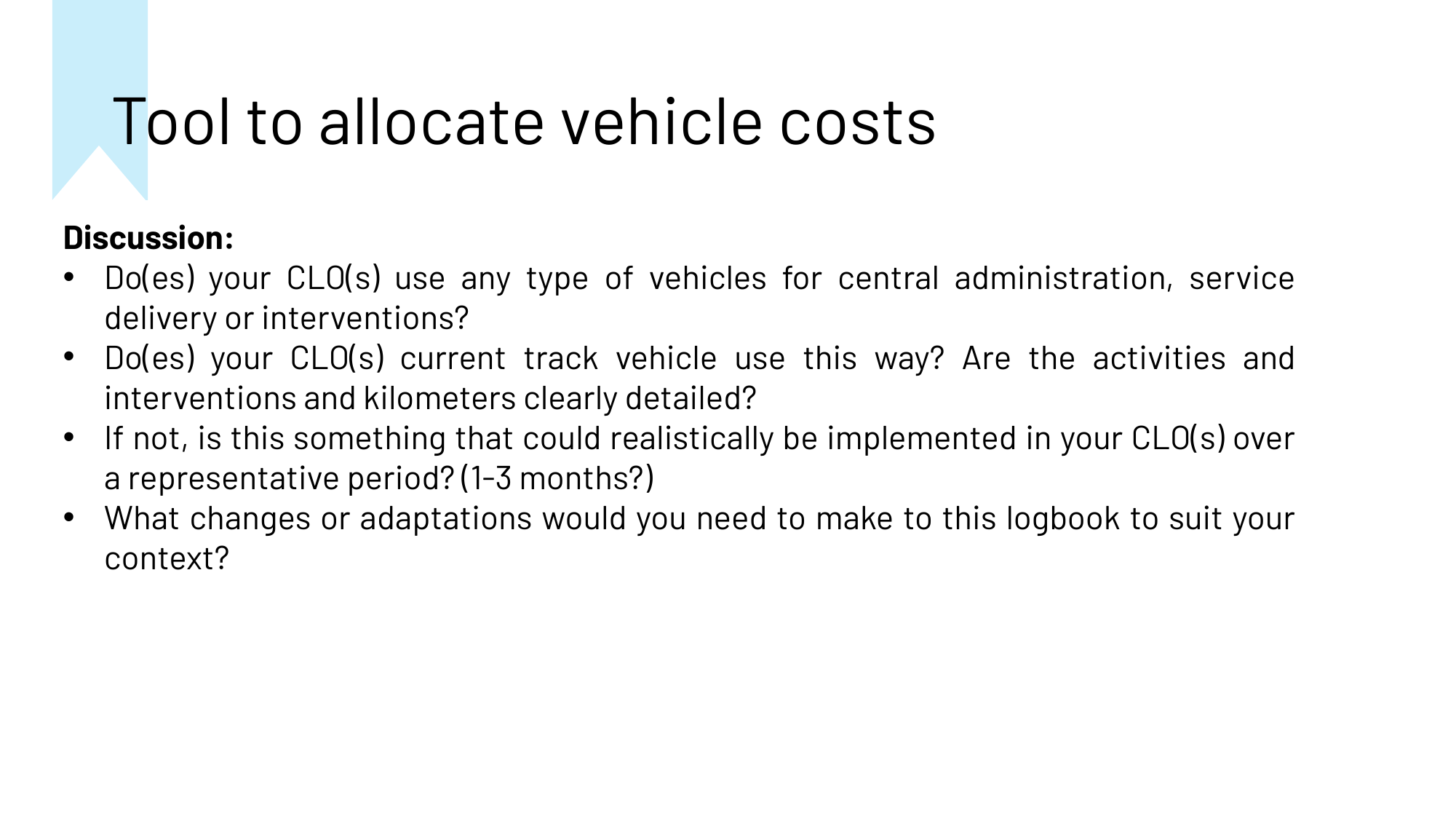

# Tool to allocate vehicle costs

Discussion:
Do(es) your CLO(s) use any type of vehicles for central administration, service delivery or interventions?
Do(es) your CLO(s) current track vehicle use this way? Are the activities and interventions and kilometers clearly detailed?
If not, is this something that could realistically be implemented in your CLO(s) over a representative period? (1-3 months?)
What changes or adaptations would you need to make to this logbook to suit your context?